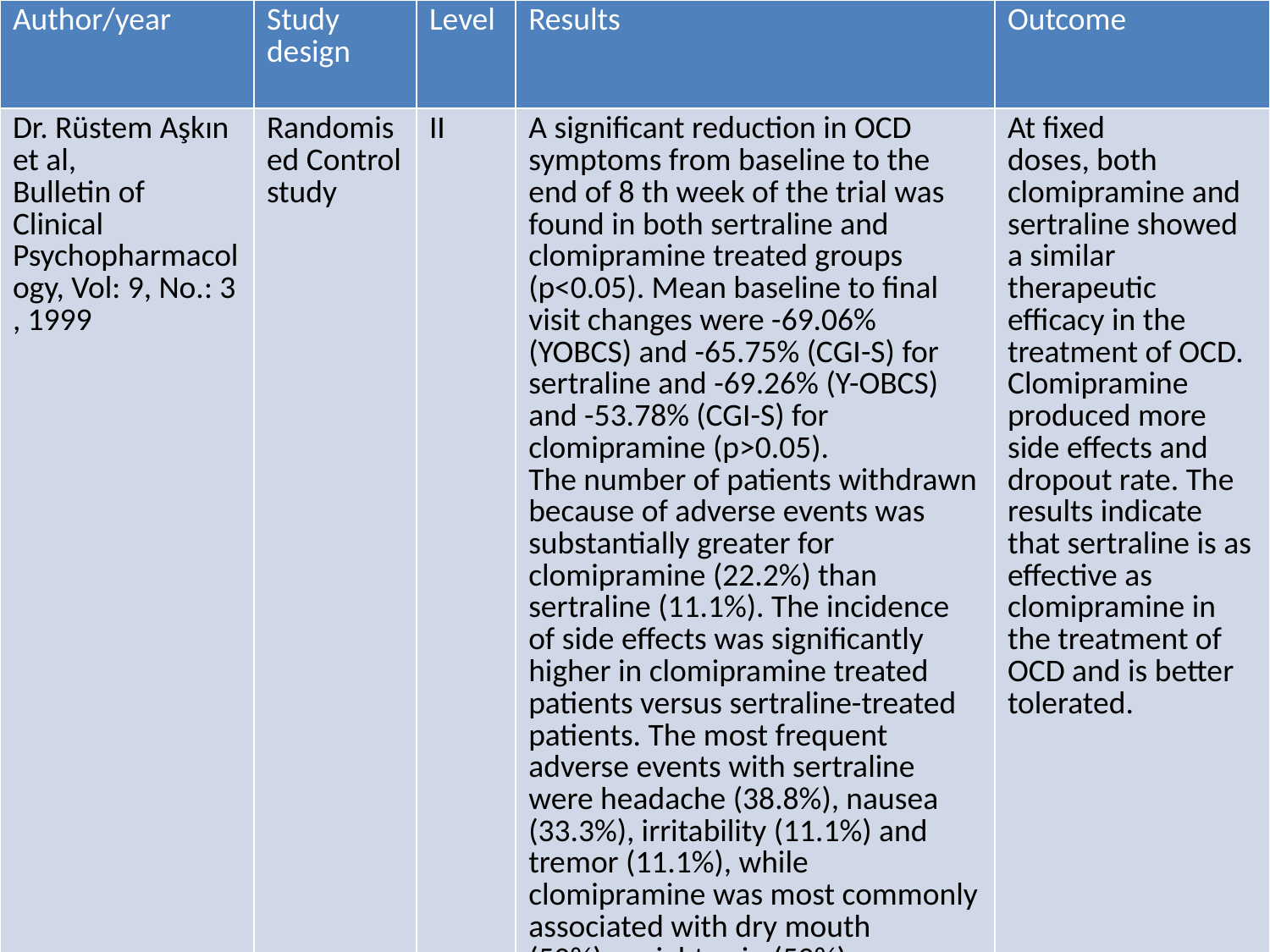

| Author/year | Study design | Level | Results | Outcome |
| --- | --- | --- | --- | --- |
| Dr. Rüstem Aşkın et al, Bulletin of Clinical Psychopharmacology, Vol: 9, No.: 3 , 1999 | Randomised Control study | II | A significant reduction in OCD symptoms from baseline to the end of 8 th week of the trial was found in both sertraline and clomipramine treated groups (p<0.05). Mean baseline to final visit changes were -69.06% (YOBCS) and -65.75% (CGI-S) for sertraline and -69.26% (Y-OBCS) and -53.78% (CGI-S) for clomipramine (p>0.05). The number of patients withdrawn because of adverse events was substantially greater for clomipramine (22.2%) than sertraline (11.1%). The incidence of side effects was significantly higher in clomipramine treated patients versus sertraline-treated patients. The most frequent adverse events with sertraline were headache (38.8%), nausea (33.3%), irritability (11.1%) and tremor (11.1%), while clomipramine was most commonly associated with dry mouth (50%), weight gain (50%), constipation (27.7%), yawning (27.7%), sedation (22.2%) and dizziness (11.1%). | At fixed doses, both clomipramine and sertraline showed a similar therapeutic efficacy in the treatment of OCD. Clomipramine produced more side effects and dropout rate. The results indicate that sertraline is as effective as clomipramine in the treatment of OCD and is better tolerated. |
#